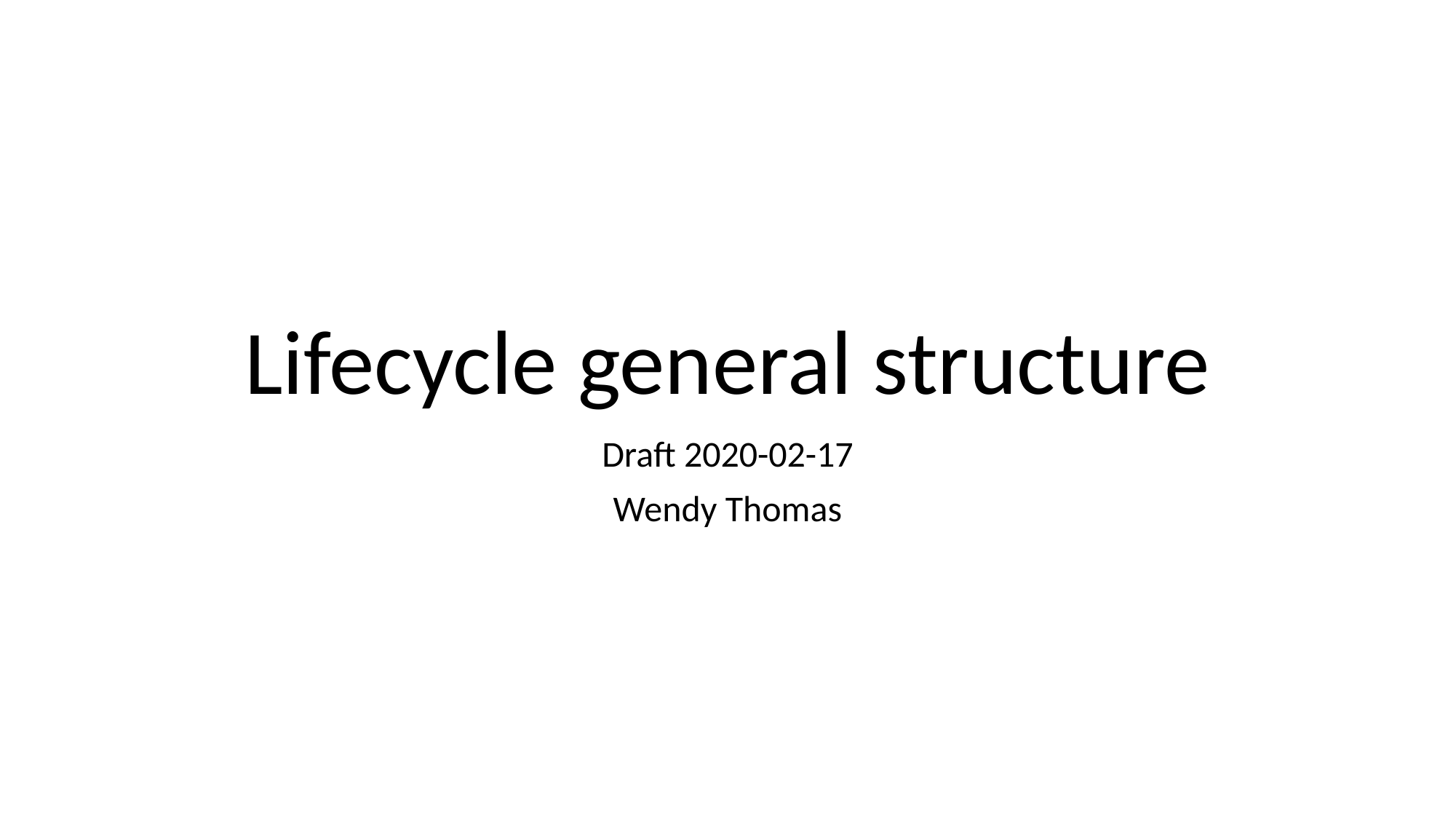

# Lifecycle general structure
Draft 2020-02-17
Wendy Thomas